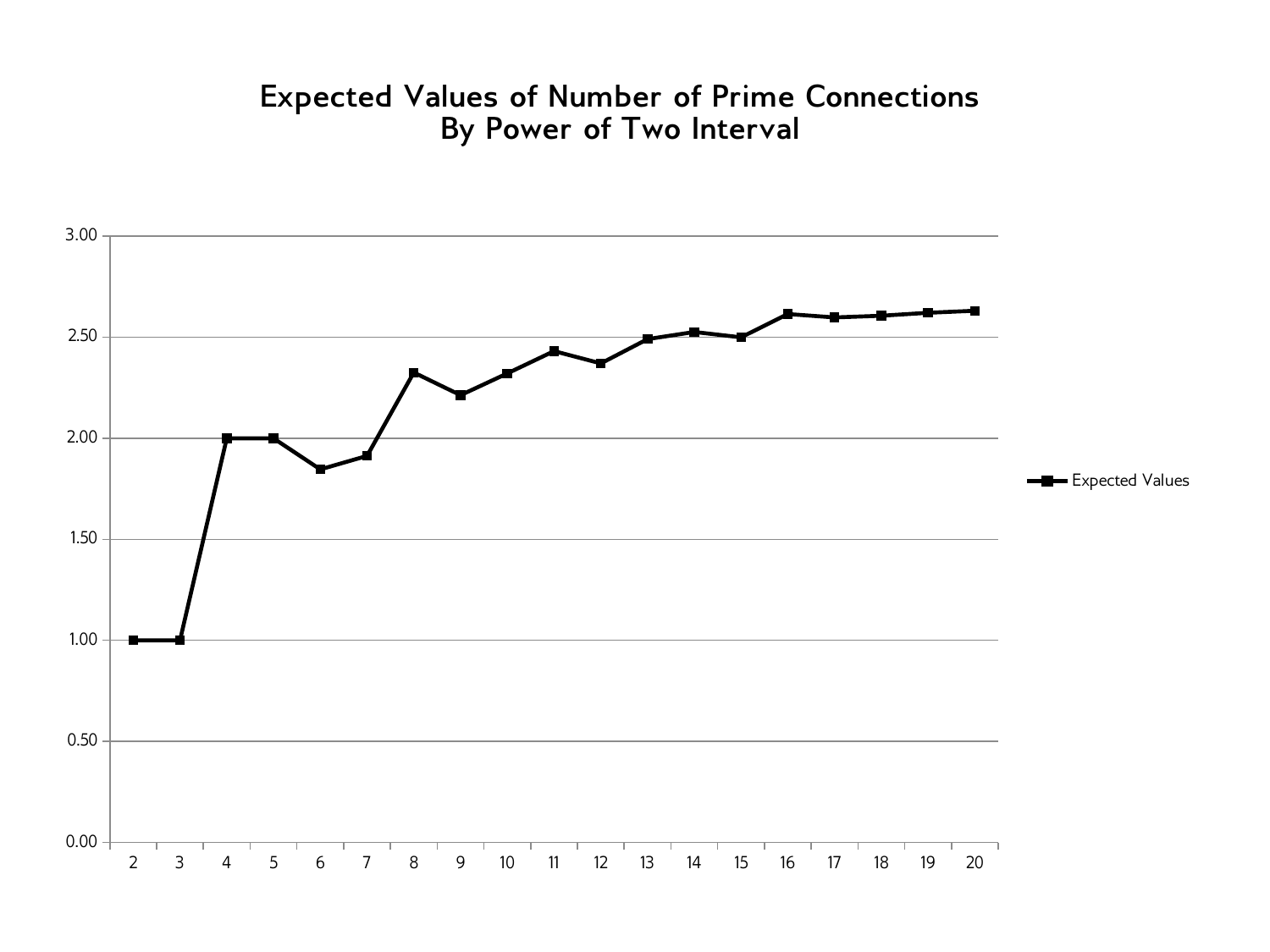

### Chart: Expected Values of Number of Prime Connections
By Power of Two Interval

| Category | Expected Values |
|---|---|
| 2 | 1.0 |
| 3 | 1.0 |
| 4 | 2.0 |
| 5 | 2.0 |
| 6 | 1.84615384615384 |
| 7 | 1.91304347826086 |
| 8 | 2.32558139534883 |
| 9 | 2.21333333333333 |
| 10 | 2.32116788321167 |
| 11 | 2.4313725490196 |
| 12 | 2.37068965517241 |
| 13 | 2.49082568807339 |
| 14 | 2.52605459057071 |
| 15 | 2.49966996699669 |
| 16 | 2.61481870730425 |
| 17 | 2.59800911712717 |
| 18 | 2.60637567435017 |
| 19 | 2.62114662870454 |
| 20 | 2.63109830674313 |